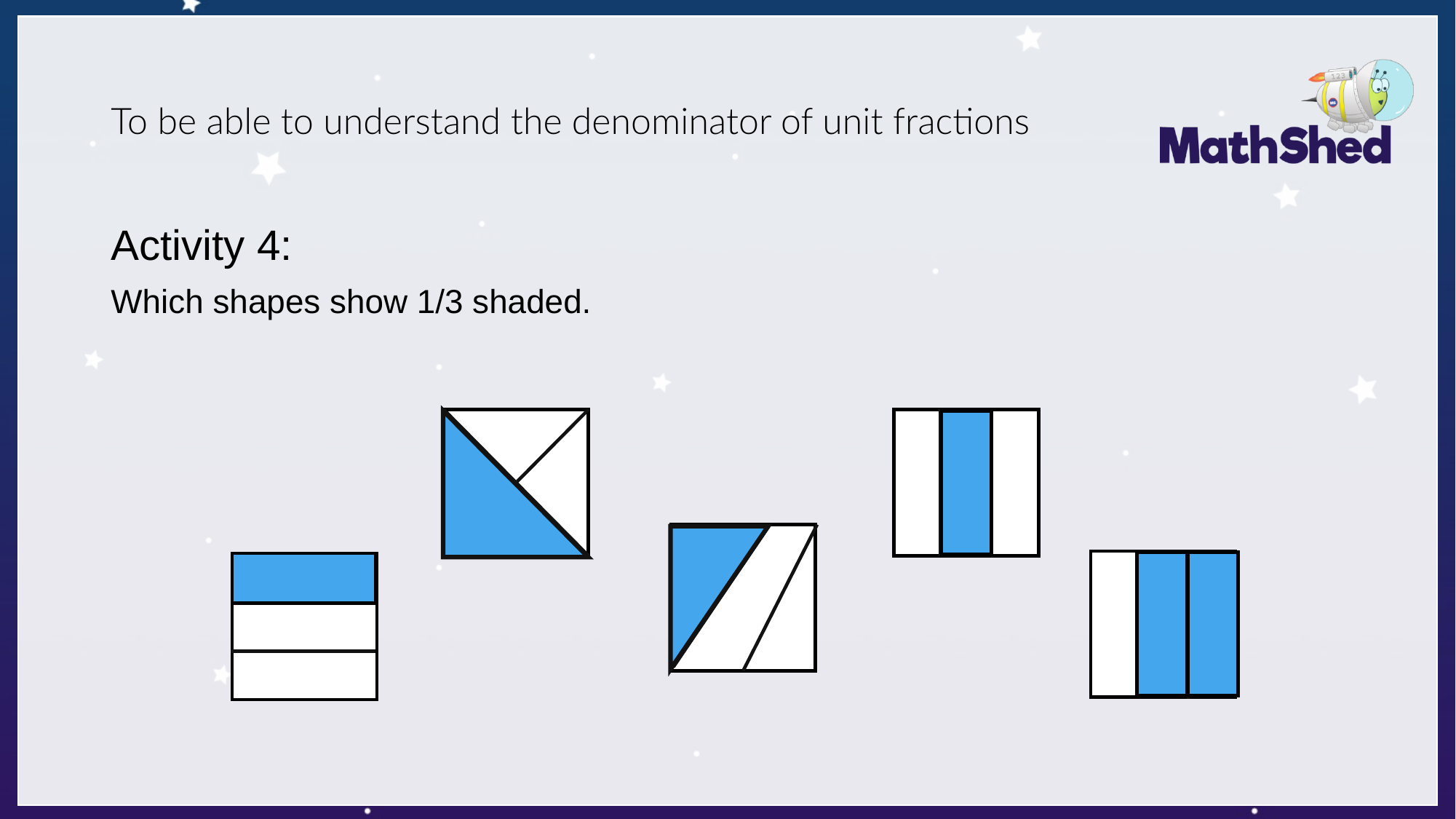

# To be able to understand the denominator of unit fractions
Activity 4:
Which shapes show 1/3 shaded.